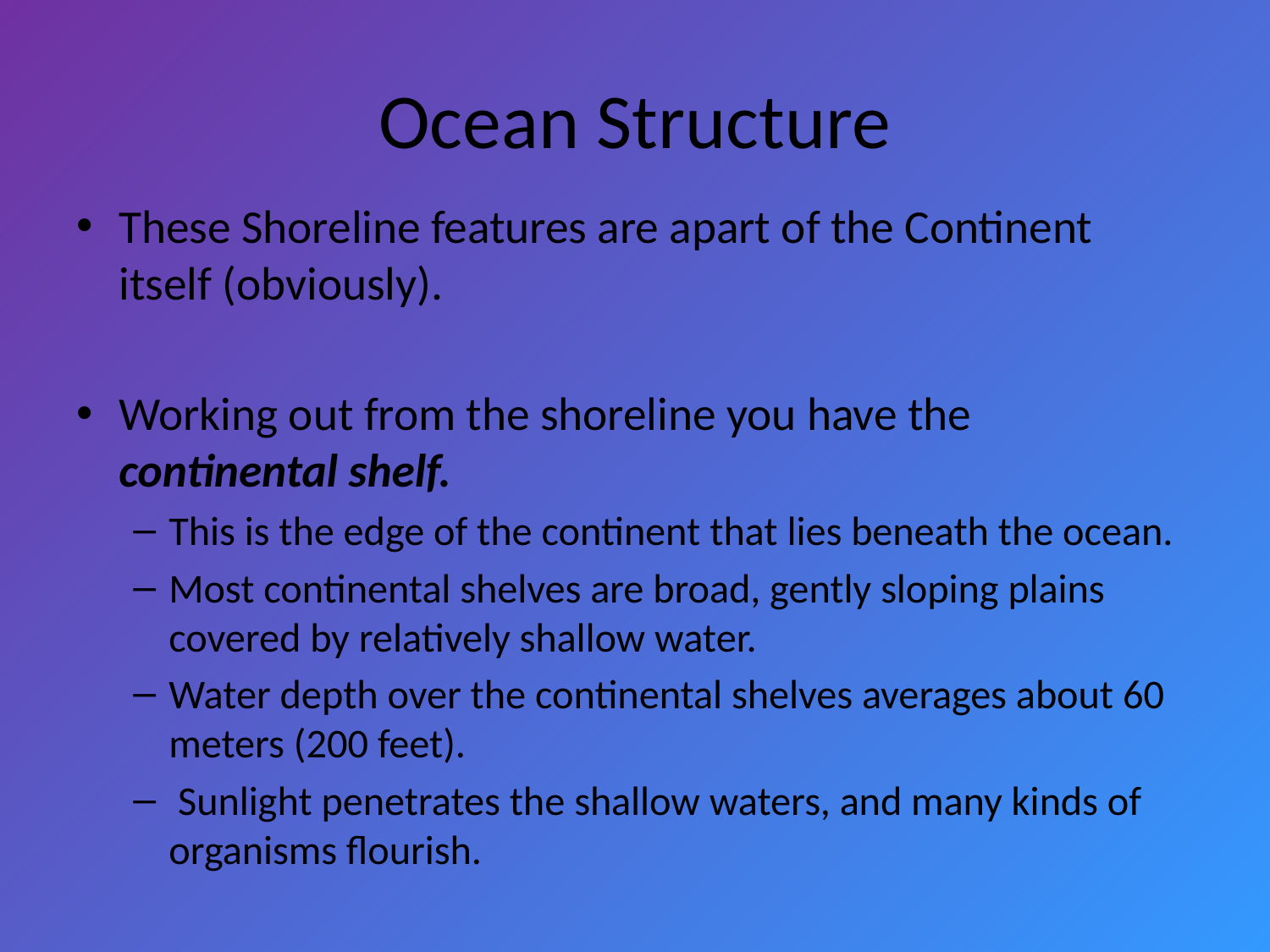

# Ocean Structure
These Shoreline features are apart of the Continent itself (obviously).

Working out from the shoreline you have the continental shelf.
This is the edge of the continent that lies beneath the ocean.
Most continental shelves are broad, gently sloping plains covered by relatively shallow water.
Water depth over the continental shelves averages about 60 meters (200 feet).
 Sunlight penetrates the shallow waters, and many kinds of organisms flourish.